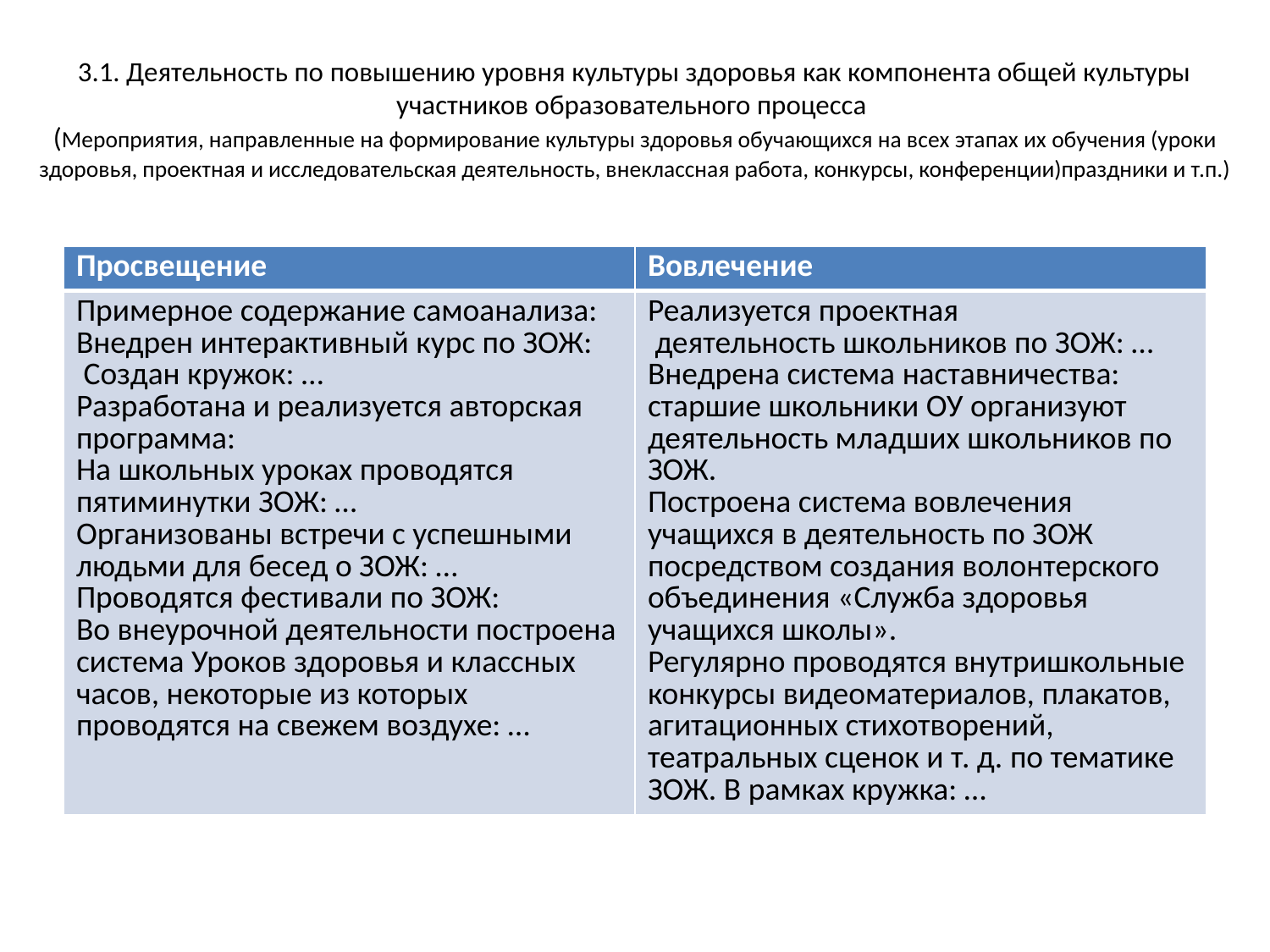

# 3.1. Деятельность по повышению уровня культуры здоровья как компонента общей культуры участников образовательного процесса (Мероприятия, направленные на формирование культуры здоровья обучающихся на всех этапах их обучения (уроки здоровья, проектная и исследовательская деятельность, внеклассная работа, конкурсы, конференции)праздники и т.п.)
| Просвещение | Вовлечение |
| --- | --- |
| Примерное содержание самоанализа: Внедрен интерактивный курс по ЗОЖ: Cоздан кружок: … Разработана и реализуется авторская программа: На школьных уроках проводятся пятиминутки ЗОЖ: … Организованы встречи с успешными людьми для бесед о ЗОЖ: … Проводятся фестивали по ЗОЖ: Во внеурочной деятельности построена система Уроков здоровья и классных часов, некоторые из которых проводятся на свежем воздухе: … | Реализуется проектная деятельность школьников по ЗОЖ: … Внедрена система наставничества: старшие школьники ОУ организуют деятельность младших школьников по ЗОЖ. Построена система вовлечения учащихся в деятельность по ЗОЖ посредством создания волонтерского объединения «Служба здоровья учащихся школы». Регулярно проводятся внутришкольные конкурсы видеоматериалов, плакатов, агитационных стихотворений, театральных сценок и т. д. по тематике ЗОЖ. В рамках кружка: … |